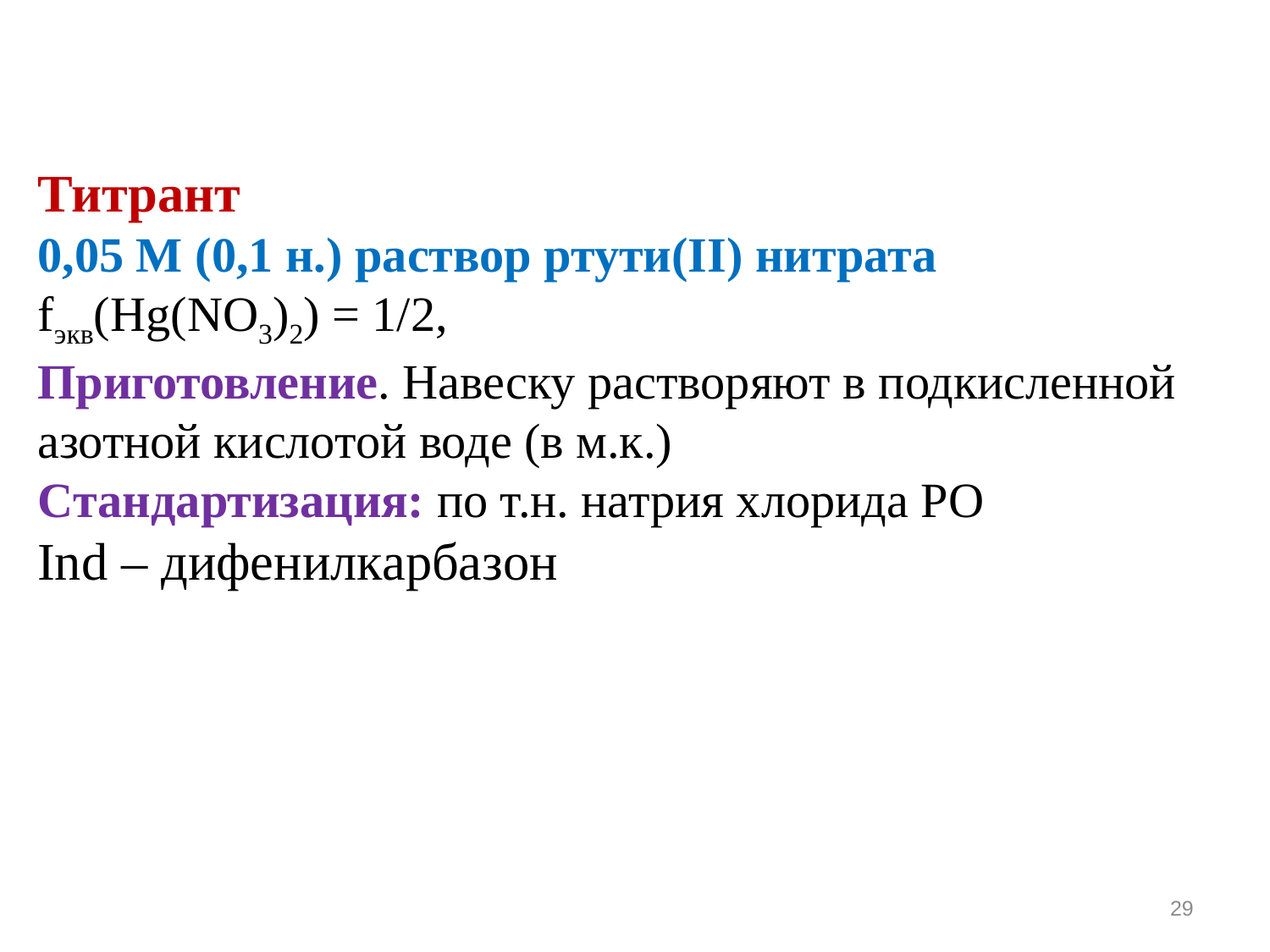

Титрант
0,05 М (0,1 н.) раствор ртути(II) нитрата
fэкв(Hg(NO3)2) = 1/2,
Приготовление. Навеску растворяют в подкисленной азотной кислотой воде (в м.к.)
Cтандартизация: по т.н. натрия хлорида РО
Ind – дифенилкарбазон
29